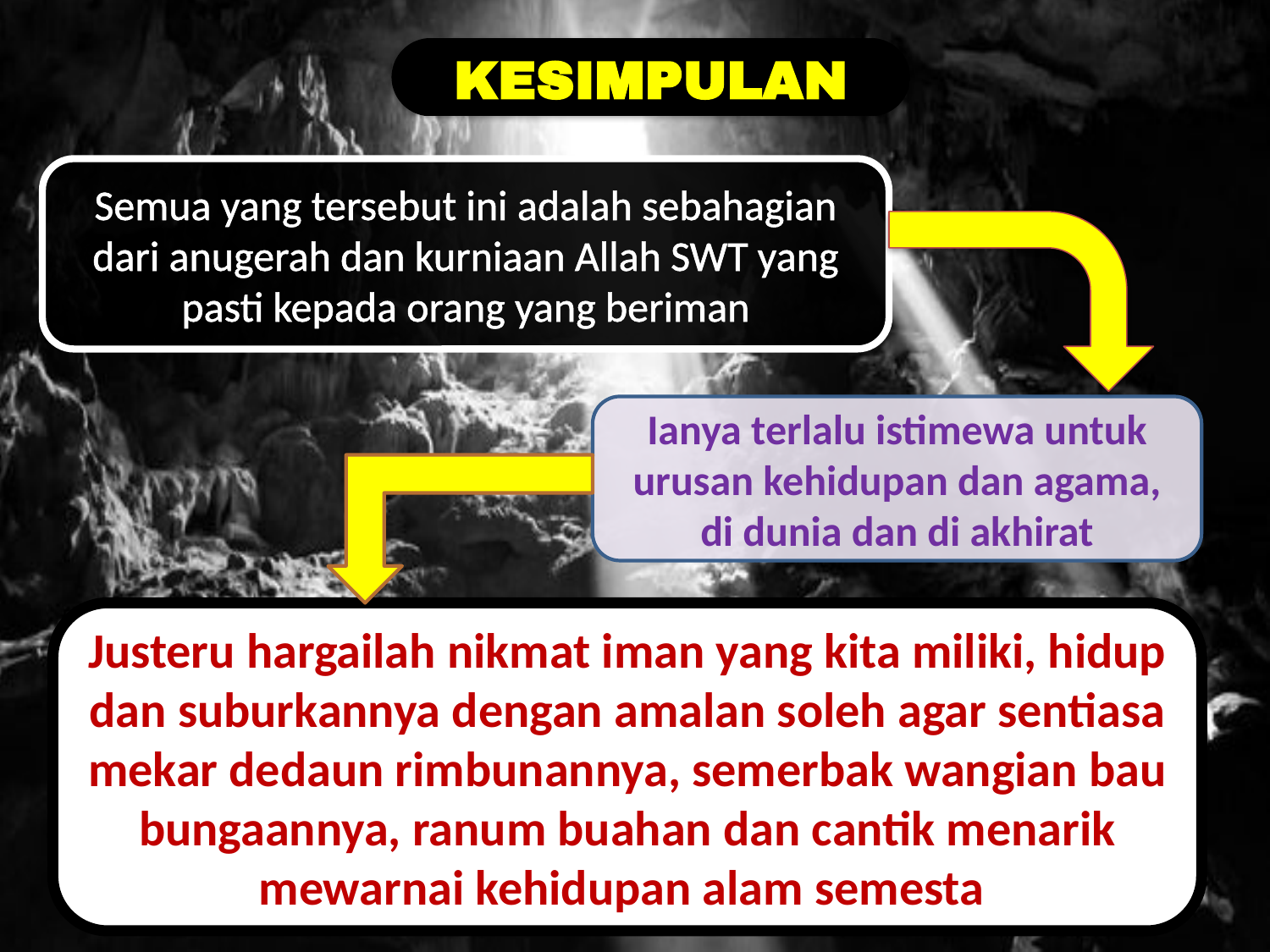

KESIMPULAN
Semua yang tersebut ini adalah sebahagian dari anugerah dan kurniaan Allah SWT yang pasti kepada orang yang beriman

Ianya terlalu istimewa untuk urusan kehidupan dan agama, di dunia dan di akhirat

Justeru hargailah nikmat iman yang kita miliki, hidup dan suburkannya dengan amalan soleh agar sentiasa mekar dedaun rimbunannya, semerbak wangian bau bungaannya, ranum buahan dan cantik menarik mewarnai kehidupan alam semesta